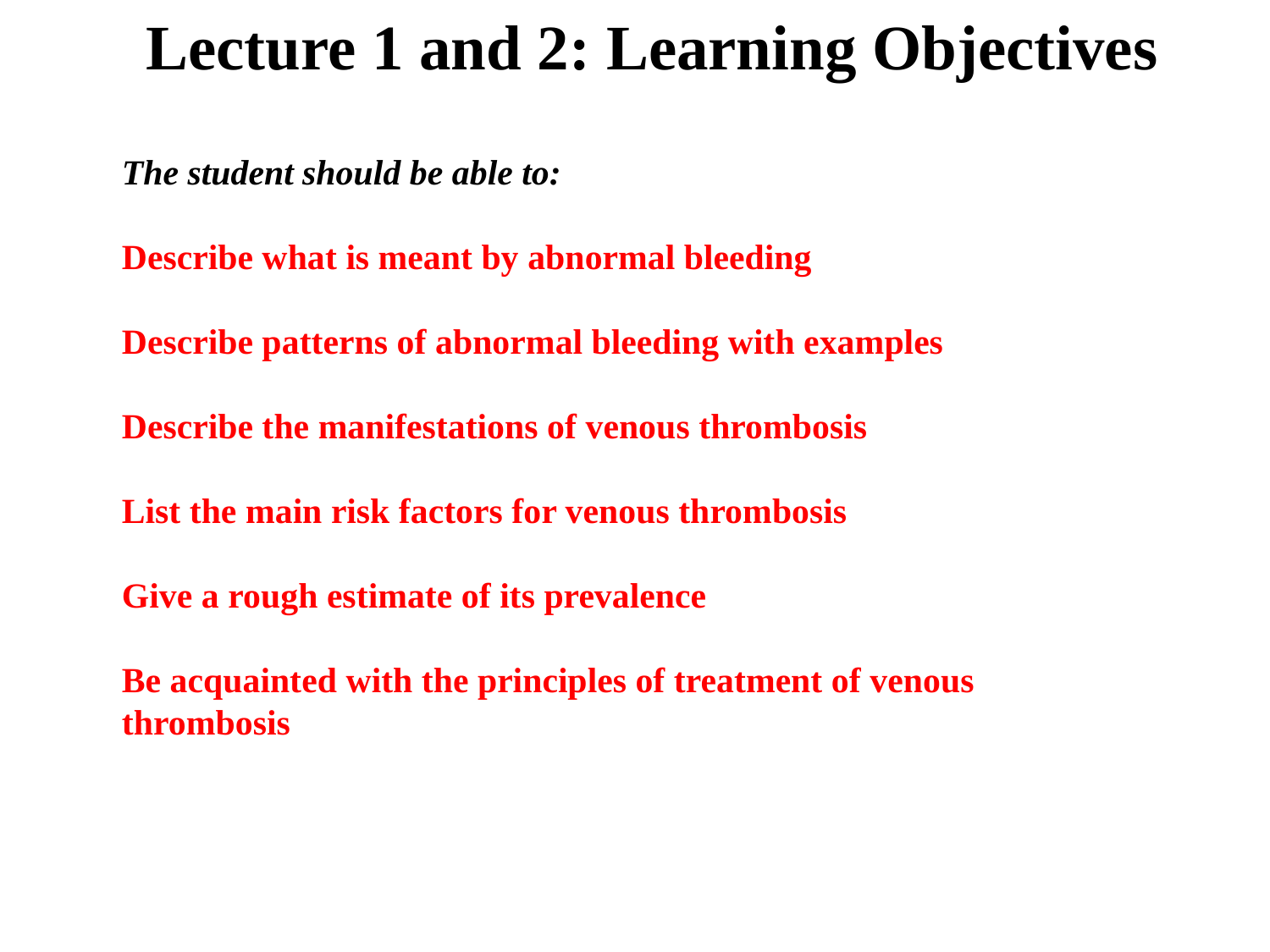

Lecture 1 and 2: Learning Objectives
The student should be able to:

Describe what is meant by abnormal bleeding

Describe patterns of abnormal bleeding with examples

Describe the manifestations of venous thrombosis

List the main risk factors for venous thrombosis

Give a rough estimate of its prevalence

Be acquainted with the principles of treatment of venous thrombosis